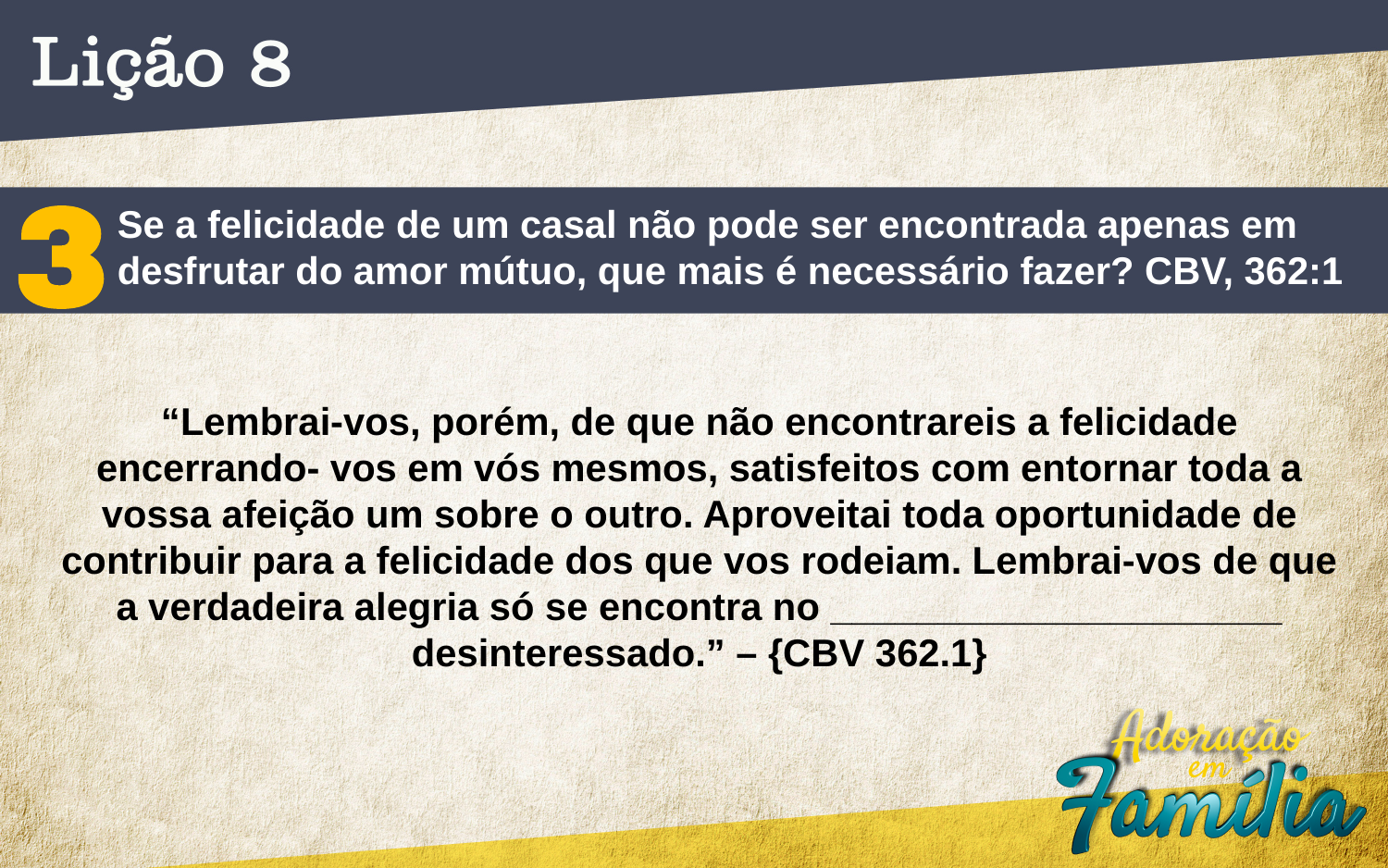

3

Se a felicidade de um casal não pode ser encontrada apenas em
desfrutar do amor mútuo, que mais é necessário fazer? CBV, 362:1
“Lembrai-vos, porém, de que não encontrareis a felicidade encerrando- vos em vós mesmos, satisfeitos com entornar toda a vossa afeição um sobre o outro. Aproveitai toda oportunidade de contribuir para a felicidade dos que vos rodeiam. Lembrai-vos de que
a verdadeira alegria só se encontra no _____________________
desinteressado.” – {CBV 362.1}